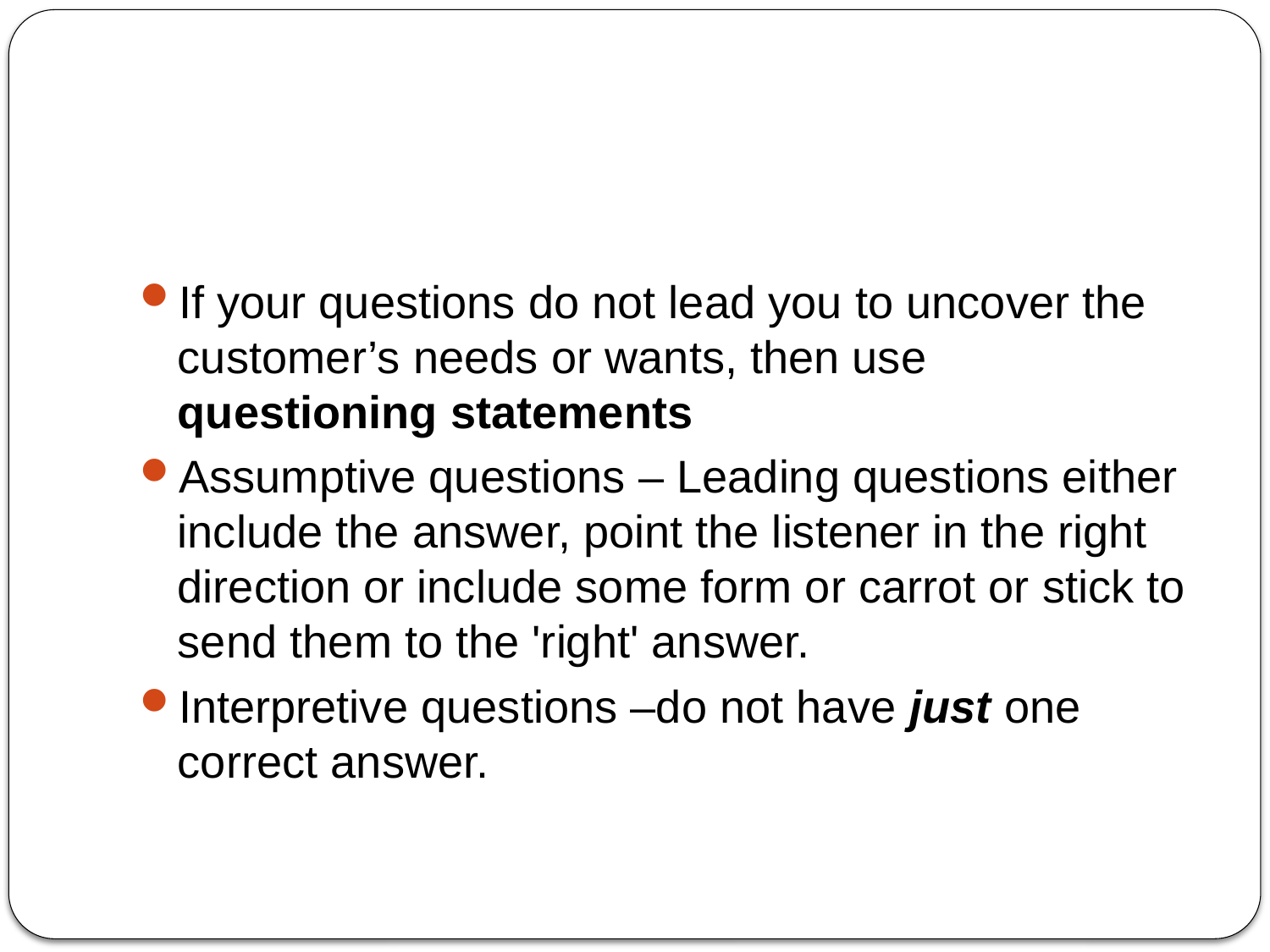

#

If your questions do not lead you to uncover the customer’s needs or wants, then use questioning statements
Assumptive questions – Leading questions either include the answer, point the listener in the right direction or include some form or carrot or stick to send them to the 'right' answer.
Interpretive questions –do not have just one correct answer.